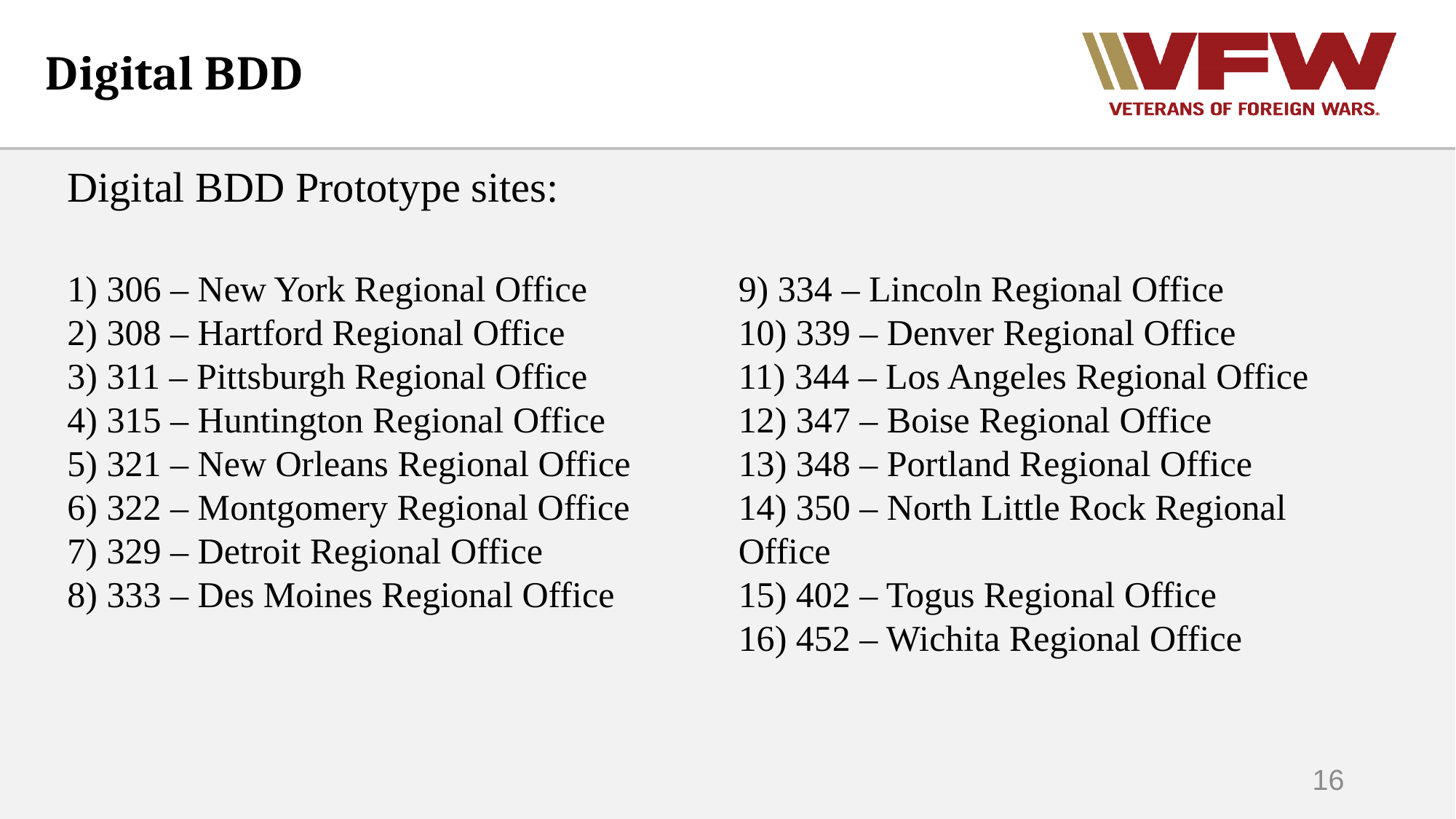

Digital BDD
Digital BDD Prototype sites:
1) 306 – New York Regional Office
2) 308 – Hartford Regional Office
3) 311 – Pittsburgh Regional Office
4) 315 – Huntington Regional Office
5) 321 – New Orleans Regional Office
6) 322 – Montgomery Regional Office
7) 329 – Detroit Regional Office
8) 333 – Des Moines Regional Office
9) 334 – Lincoln Regional Office
10) 339 – Denver Regional Office
11) 344 – Los Angeles Regional Office
12) 347 – Boise Regional Office
13) 348 – Portland Regional Office
14) 350 – North Little Rock Regional Office
15) 402 – Togus Regional Office
16) 452 – Wichita Regional Office
16